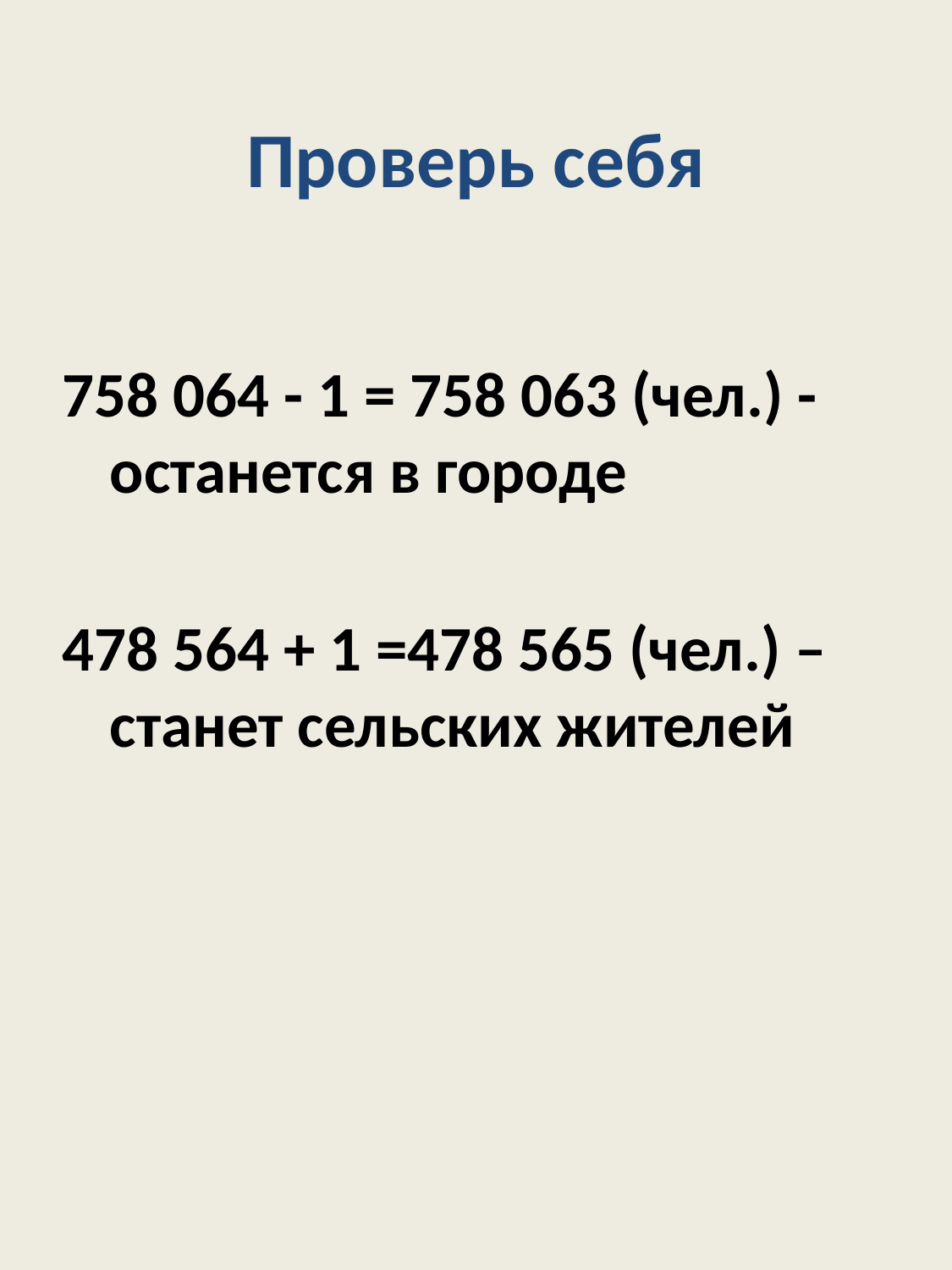

# Проверь себя
758 064 - 1 = 758 063 (чел.) - останется в городе

478 564 + 1 =478 565 (чел.) – станет сельских жителей